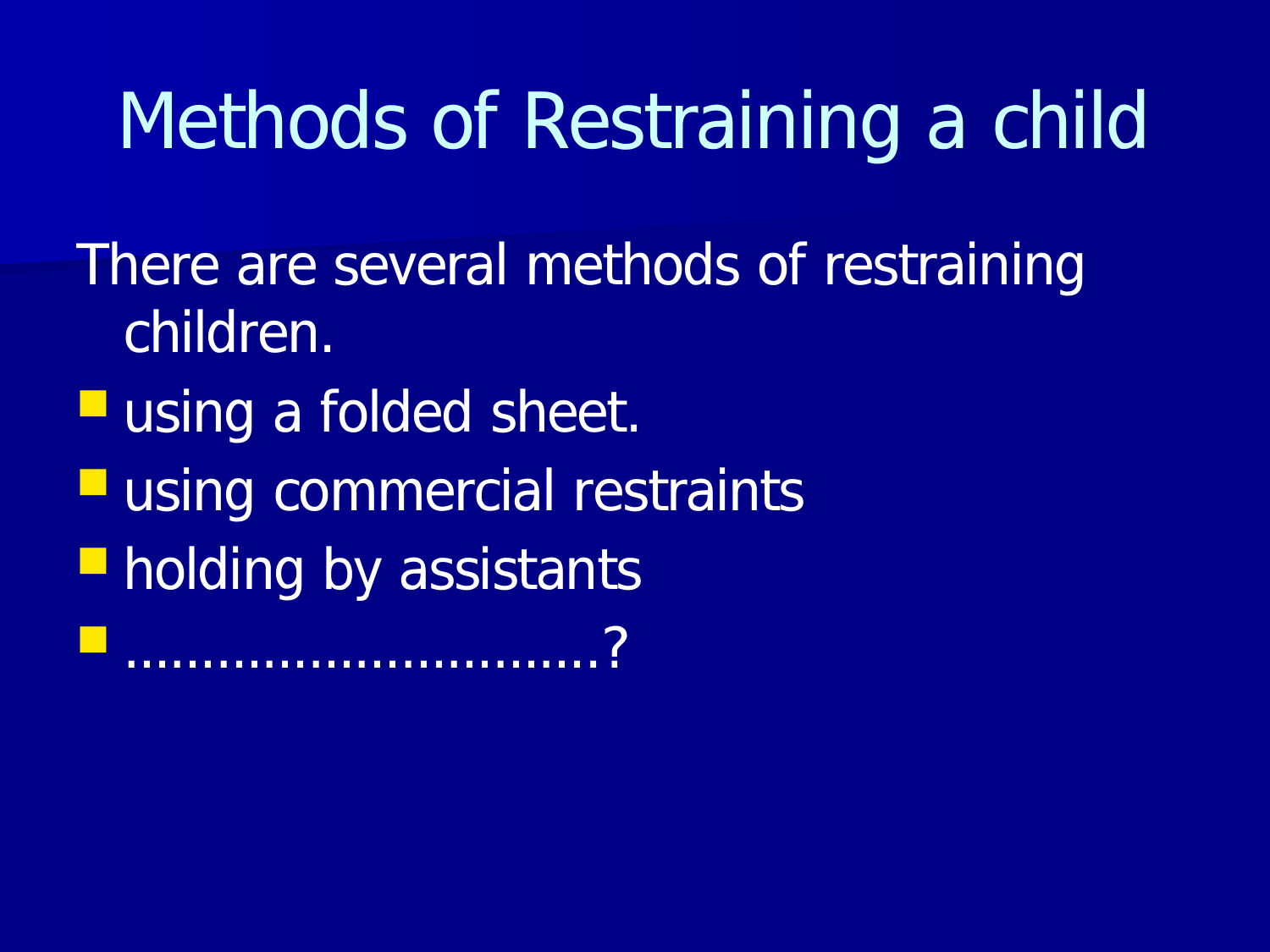

# Methods of Restraining a child
There are several methods of restraining children.
using a folded sheet.
using commercial restraints
holding by assistants
………………………….?